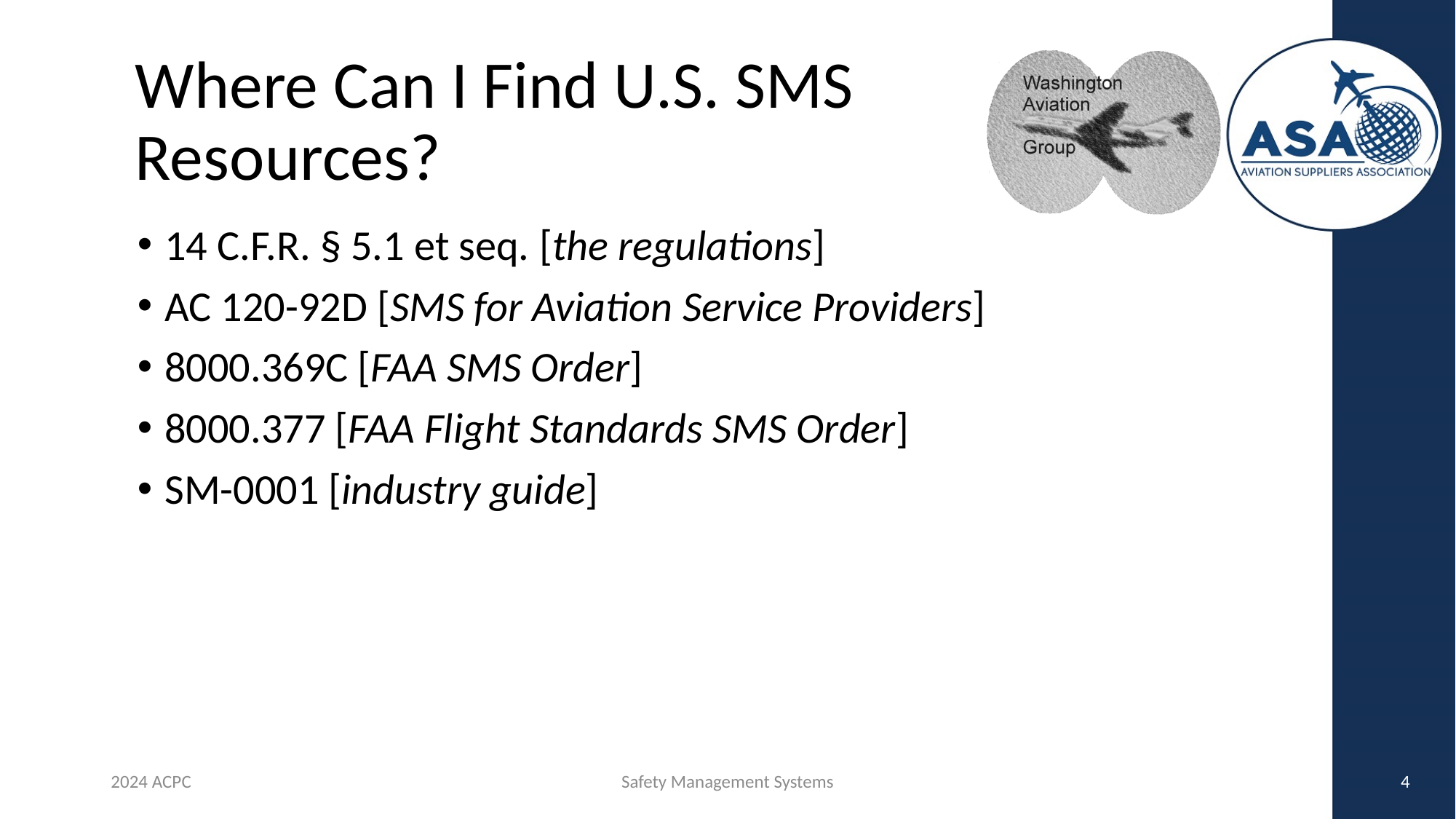

# Where Can I Find U.S. SMS Resources?
14 C.F.R. § 5.1 et seq. [the regulations]
AC 120-92D [SMS for Aviation Service Providers]
8000.369C [FAA SMS Order]
8000.377 [FAA Flight Standards SMS Order]
SM-0001 [industry guide]
2024 ACPC
Safety Management Systems
4